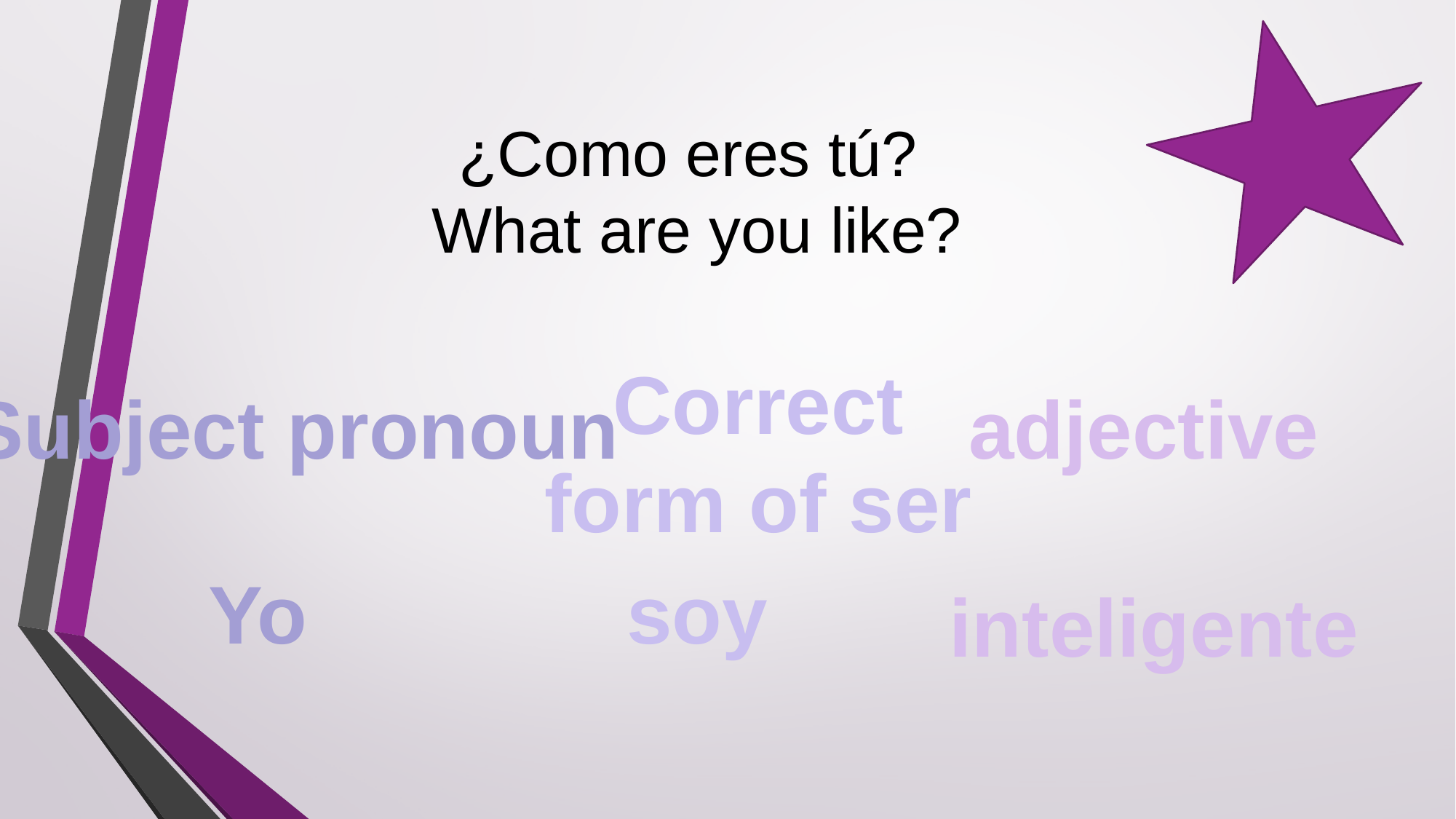

# ¿Como eres tú? What are you like?
Correct
 form of ser
Subject pronoun
adjective
Yo
soy
inteligente